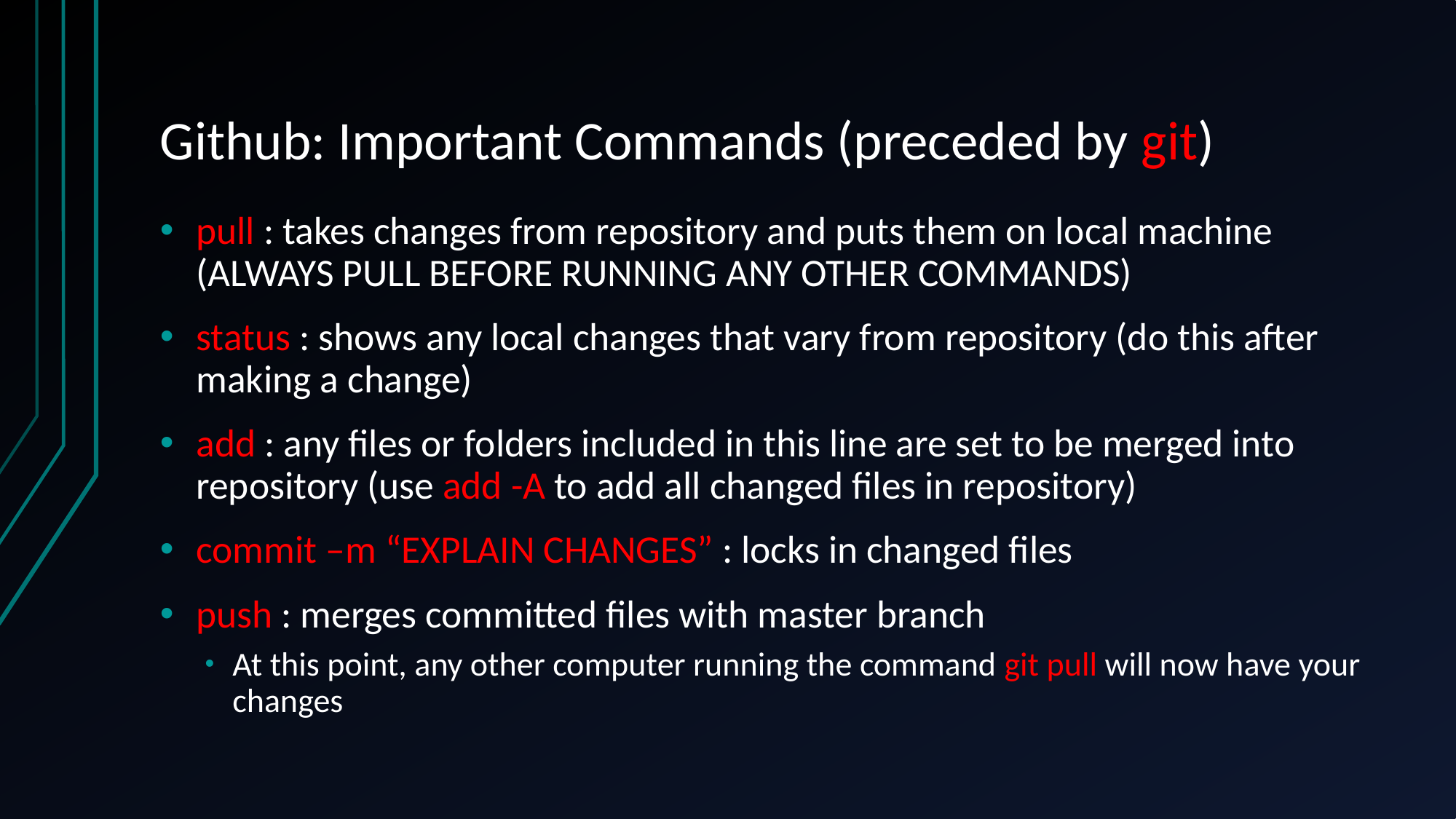

# Github: Important Commands (preceded by git)
pull : takes changes from repository and puts them on local machine (ALWAYS PULL BEFORE RUNNING ANY OTHER COMMANDS)
status : shows any local changes that vary from repository (do this after making a change)
add : any files or folders included in this line are set to be merged into repository (use add -A to add all changed files in repository)
commit –m “EXPLAIN CHANGES” : locks in changed files
push : merges committed files with master branch
At this point, any other computer running the command git pull will now have your changes